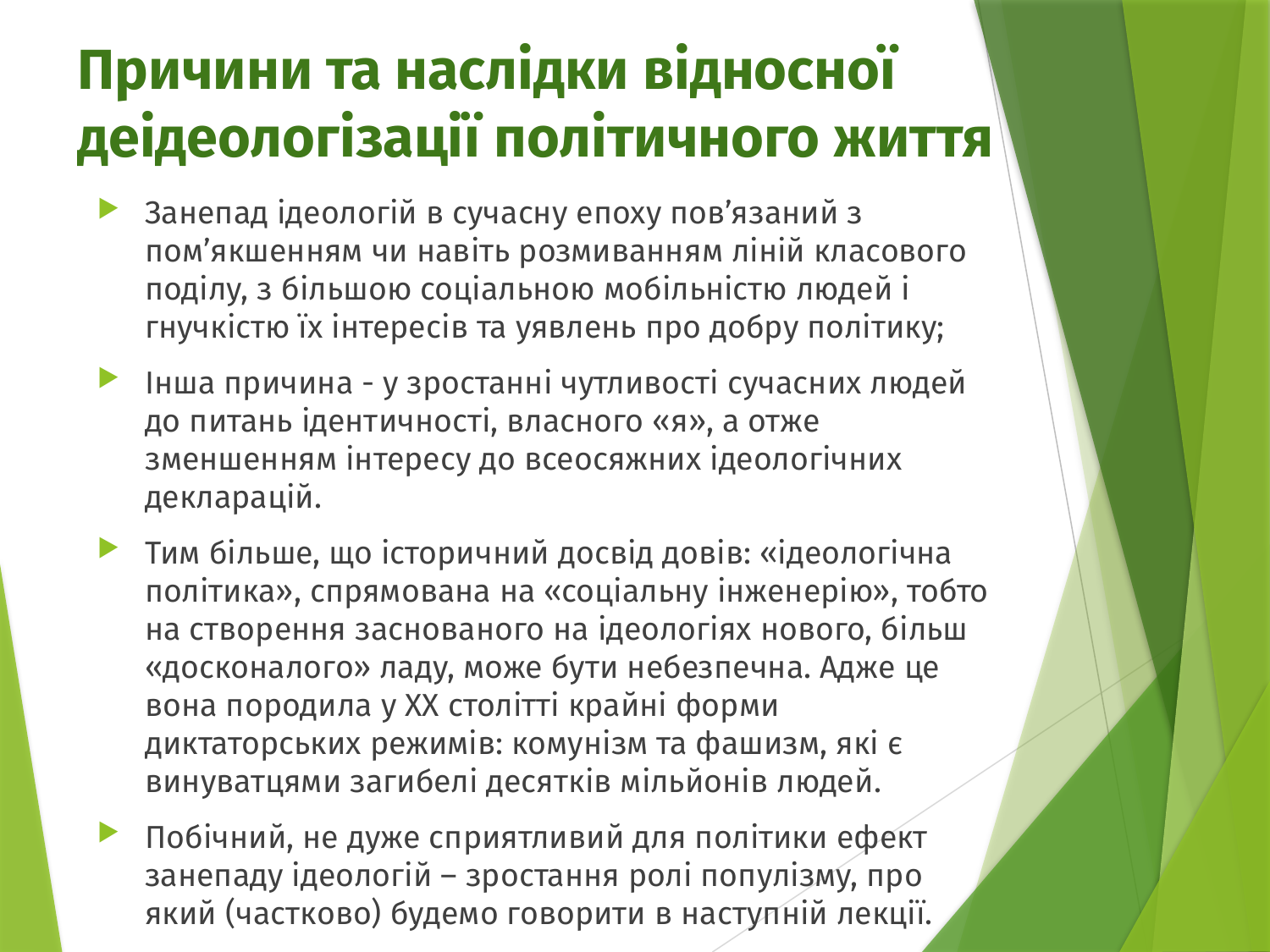

# Причини та наслідки відносної  деідеологізації політичного життя
Занепад ідеологій в сучасну епоху пов’язаний з  пом’якшенням чи навіть розмиванням ліній класового поділу, з більшою соціальною мобільністю людей і гнучкістю їх інтересів та уявлень про добру політику;
Інша причина - у зростанні чутливості сучасних людей до питань ідентичності, власного «я», а отже зменшенням інтересу до всеосяжних ідеологічних декларацій.
Тим більше, що історичний досвід довів: «ідеологічна політика», спрямована на «соціальну інженерію», тобто на створення заснованого на ідеологіях нового, більш «досконалого» ладу, може бути небезпечна. Адже це вона породила у ХХ столітті крайні форми диктаторських режимів: комунізм та фашизм, які є винуватцями загибелі десятків мільйонів людей.
Побічний, не дуже сприятливий для політики ефект занепаду ідеологій – зростання ролі популізму, про який (частково) будемо говорити в наступній лекції.